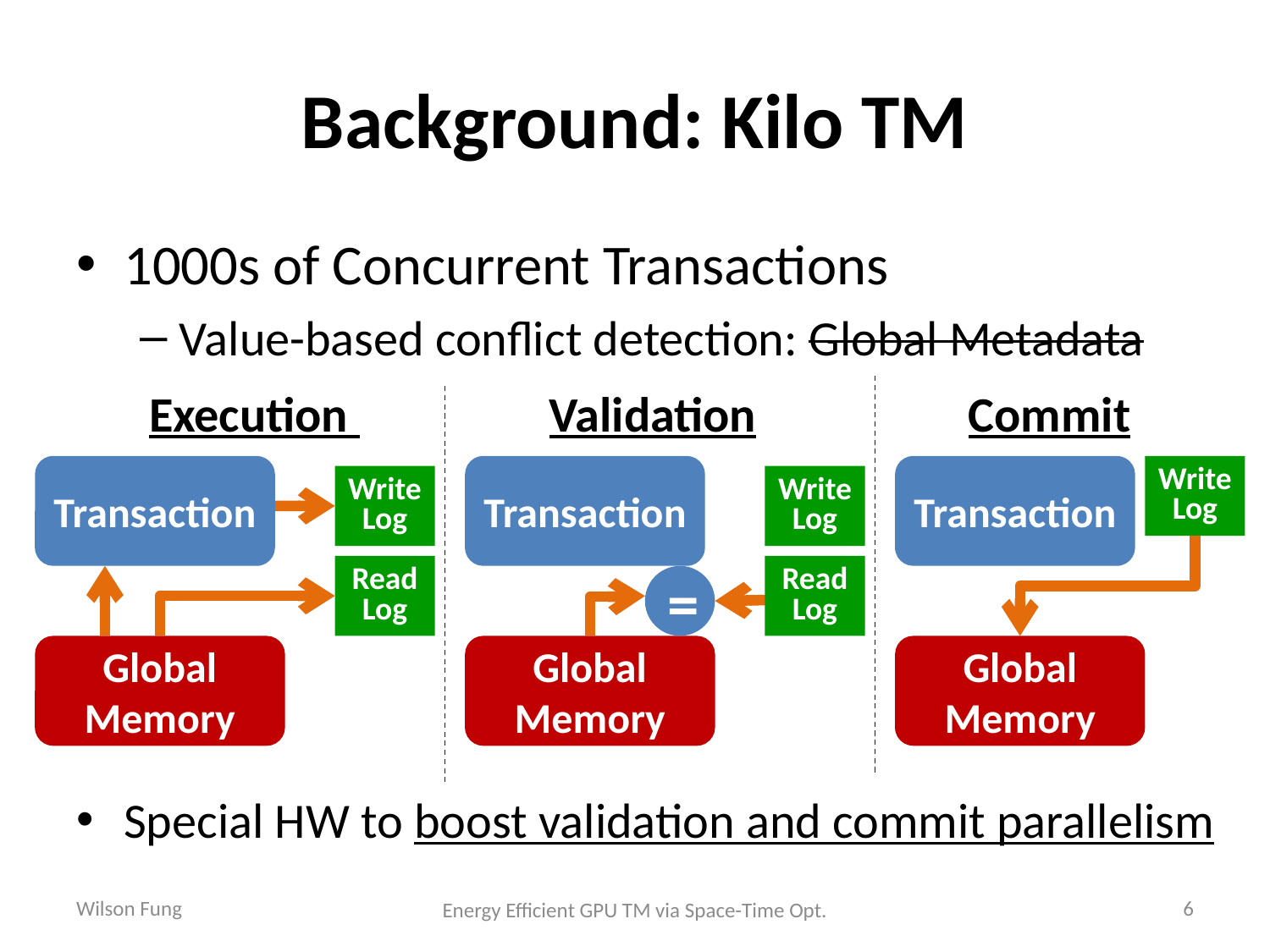

# Background: Kilo TM
1000s of Concurrent Transactions
Value-based conflict detection: Global Metadata

Special HW to boost validation and commit parallelism
Execution
Transaction
Write Log
Read Log
Global Memory
Validation
Transaction
Write Log
Read Log
=
Global Memory
Commit
Transaction
Write Log
Global Memory
Wilson Fung
6
Energy Efficient GPU TM via Space-Time Opt.